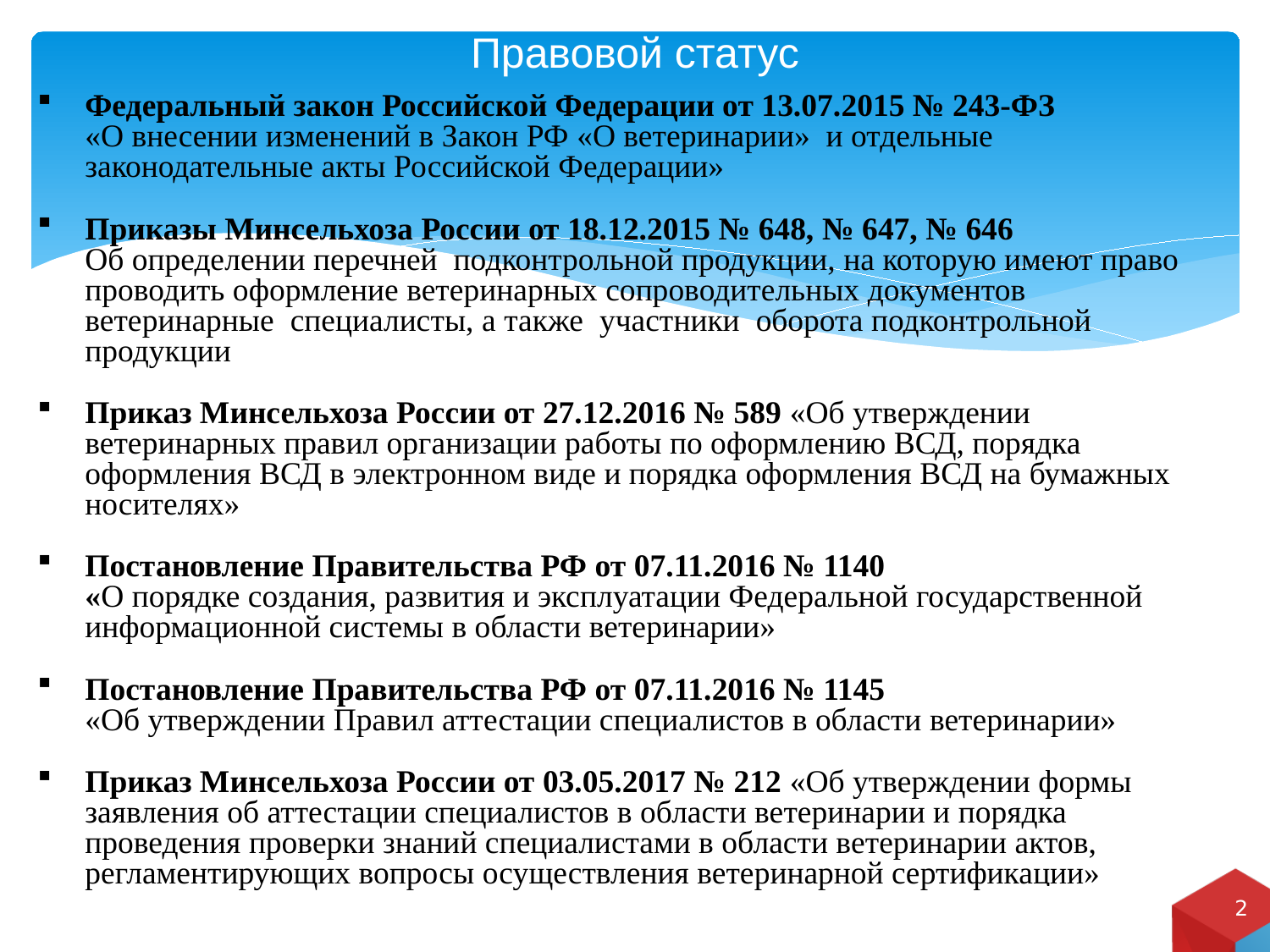

# Правовой статус
Федеральный закон Российской Федерации от 13.07.2015 № 243-ФЗ                 «О внесении изменений в Закон РФ «О ветеринарии»  и отдельные законодательные акты Российской Федерации»
Приказы Минсельхоза России от 18.12.2015 № 648, № 647, № 646                     Об определении перечней  подконтрольной продукции, на которую имеют право проводить оформление ветеринарных сопроводительных документов   ветеринарные  специалисты, а также  участники  оборота подконтрольной продукции
Приказ Минсельхоза России от 27.12.2016 № 589 «Об утверждении ветеринарных правил организации работы по оформлению ВСД, порядка оформления ВСД в электронном виде и порядка оформления ВСД на бумажных носителях»
Постановление Правительства РФ от 07.11.2016 № 1140                                      «О порядке создания, развития и эксплуатации Федеральной государственной информационной системы в области ветеринарии»
Постановление Правительства РФ от 07.11.2016 № 1145                                  «Об утверждении Правил аттестации специалистов в области ветеринарии»
Приказ Минсельхоза России от 03.05.2017 № 212 «Об утверждении формы заявления об аттестации специалистов в области ветеринарии и порядка проведения проверки знаний специалистами в области ветеринарии актов, регламентирующих вопросы осуществления ветеринарной сертификации»